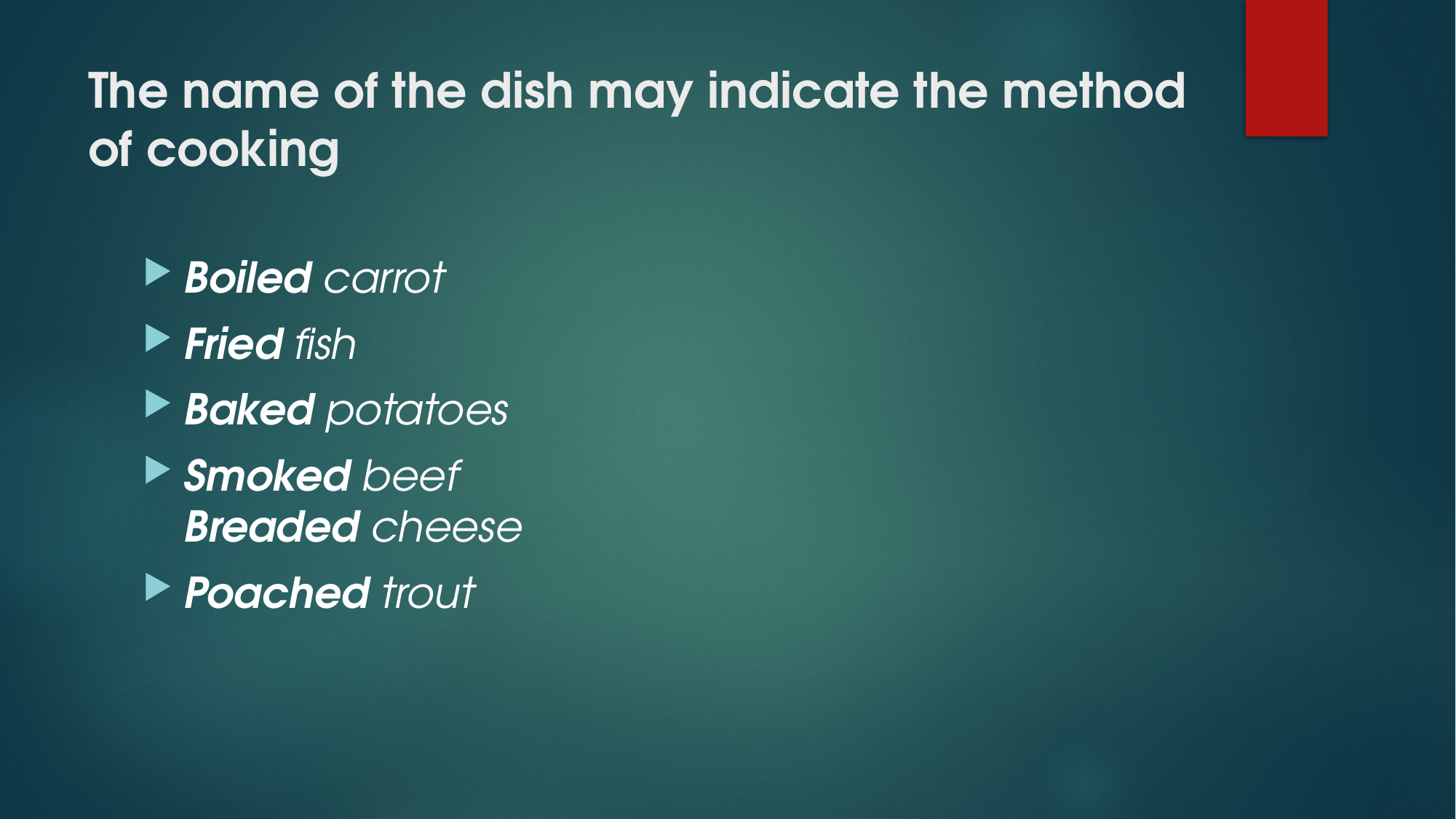

# The name of the dish may indicate the method of cooking
Boiled carrot
Fried fish
Baked potatoes
Smoked beef
Breaded cheese
Poached trout